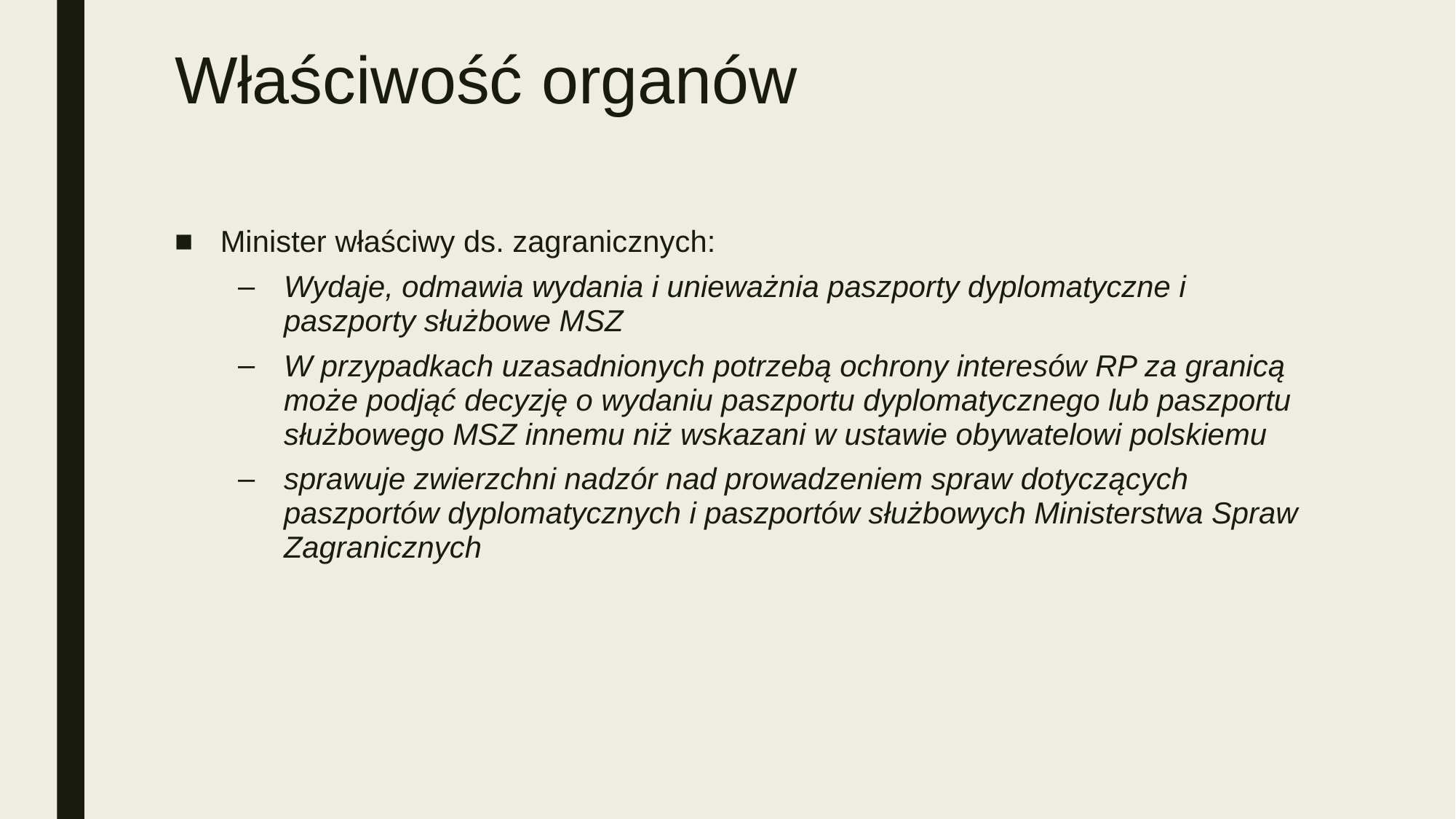

# Właściwość organów
Minister właściwy ds. zagranicznych:
Wydaje, odmawia wydania i unieważnia paszporty dyplomatyczne i paszporty służbowe MSZ
W przypadkach uzasadnionych potrzebą ochrony interesów RP za granicą może podjąć decyzję o wydaniu paszportu dyplomatycznego lub paszportu służbowego MSZ innemu niż wskazani w ustawie obywatelowi polskiemu
sprawuje zwierzchni nadzór nad prowadzeniem spraw dotyczących paszportów dyplomatycznych i paszportów służbowych Ministerstwa Spraw Zagranicznych